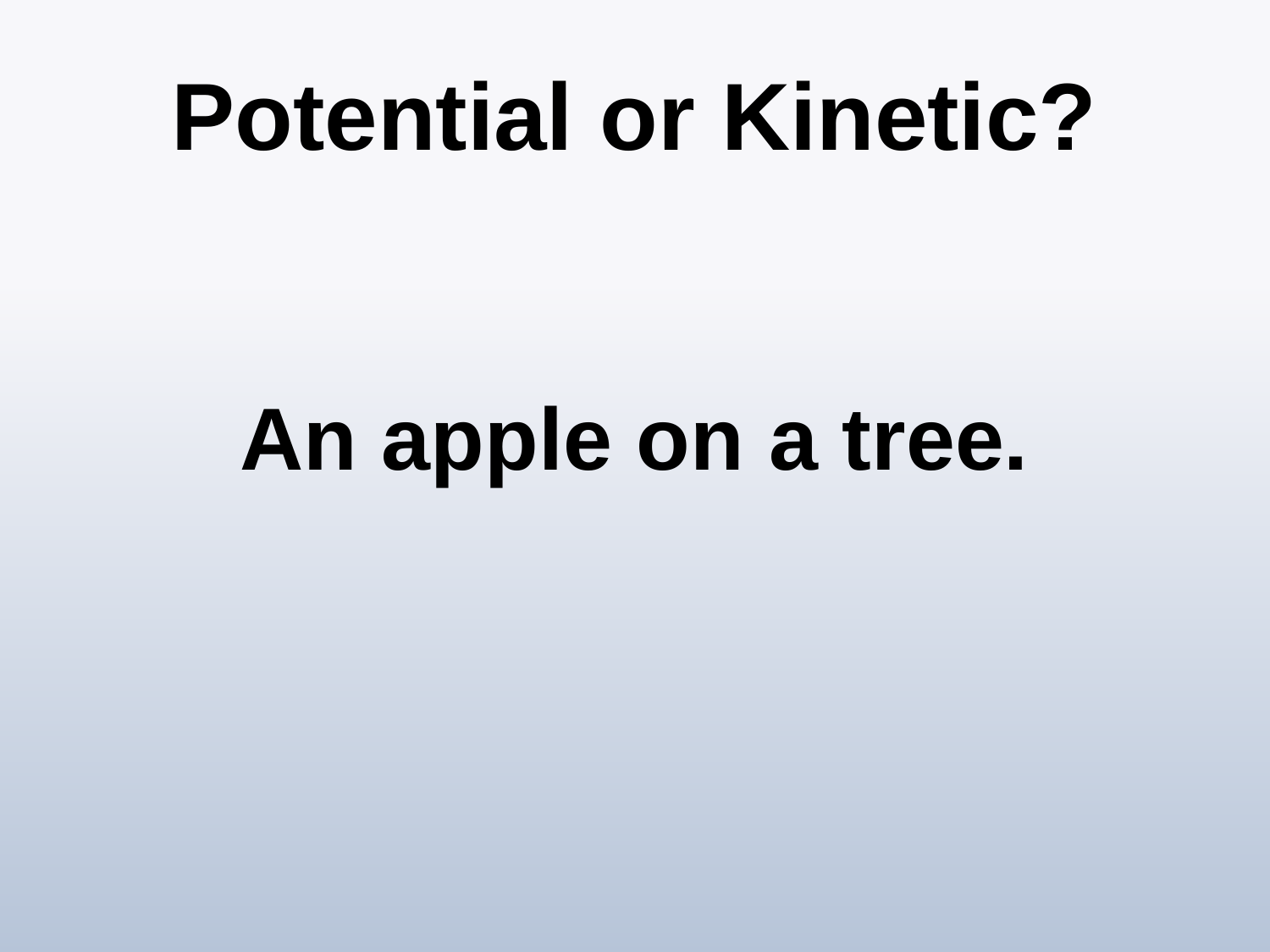

# Potential or Kinetic?
An apple on a tree.